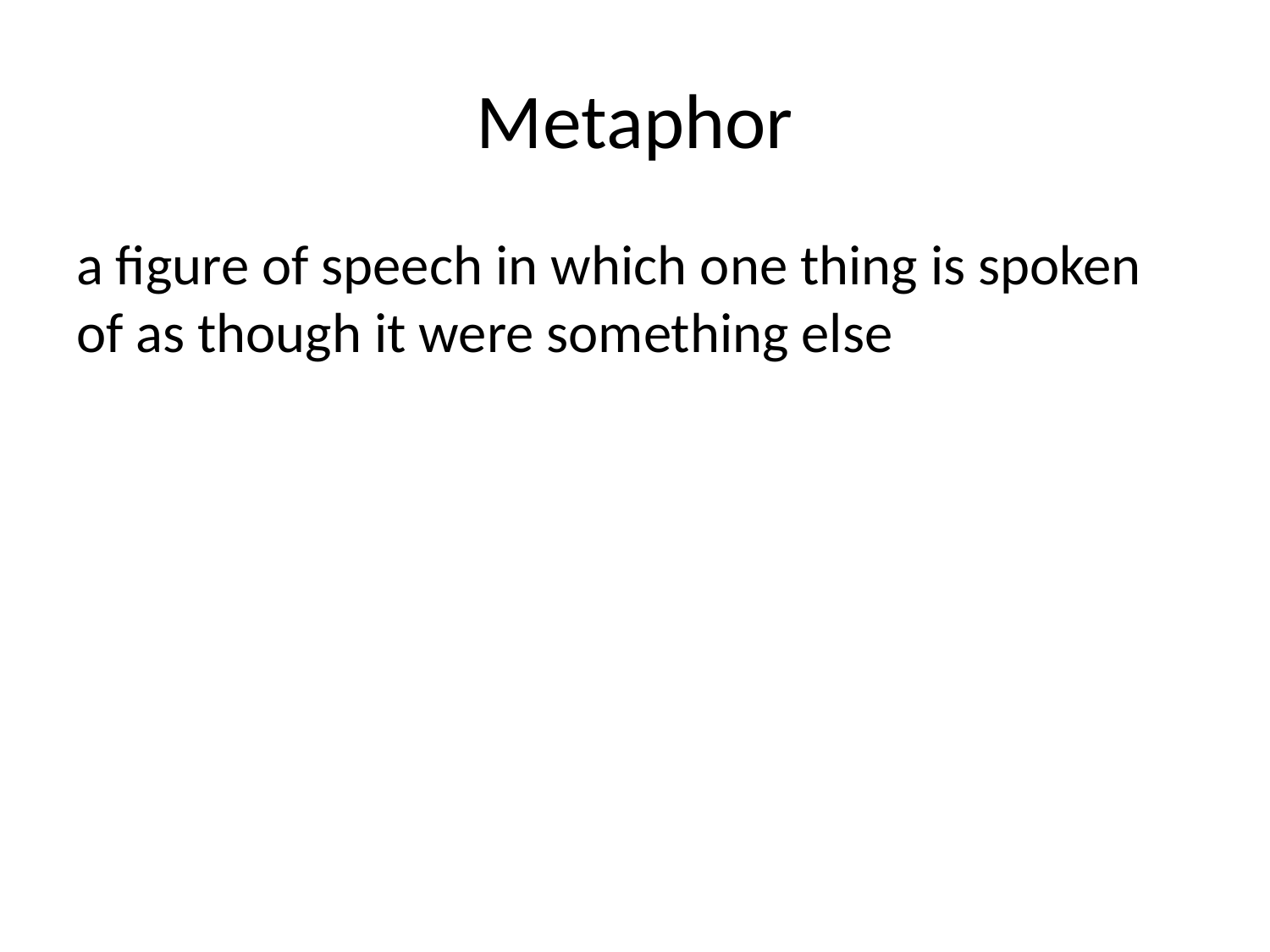

# Metaphor
a figure of speech in which one thing is spoken of as though it were something else